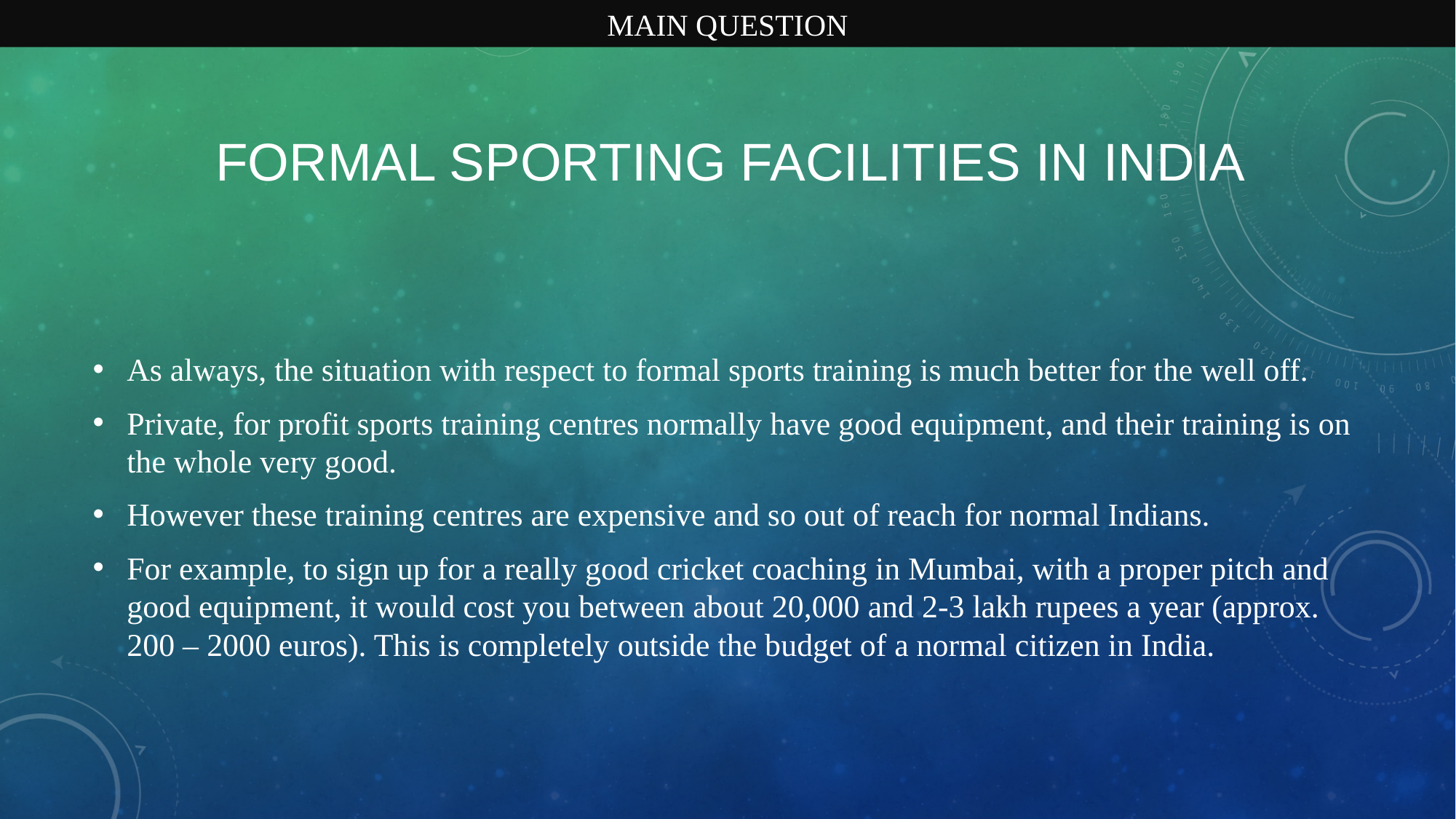

MAIN QUESTION
# FORMAL SPORTING FACILITIES IN INDIA
As always, the situation with respect to formal sports training is much better for the well off.
Private, for profit sports training centres normally have good equipment, and their training is on the whole very good.
However these training centres are expensive and so out of reach for normal Indians.
For example, to sign up for a really good cricket coaching in Mumbai, with a proper pitch and good equipment, it would cost you between about 20,000 and 2-3 lakh rupees a year (approx. 200 – 2000 euros). This is completely outside the budget of a normal citizen in India.